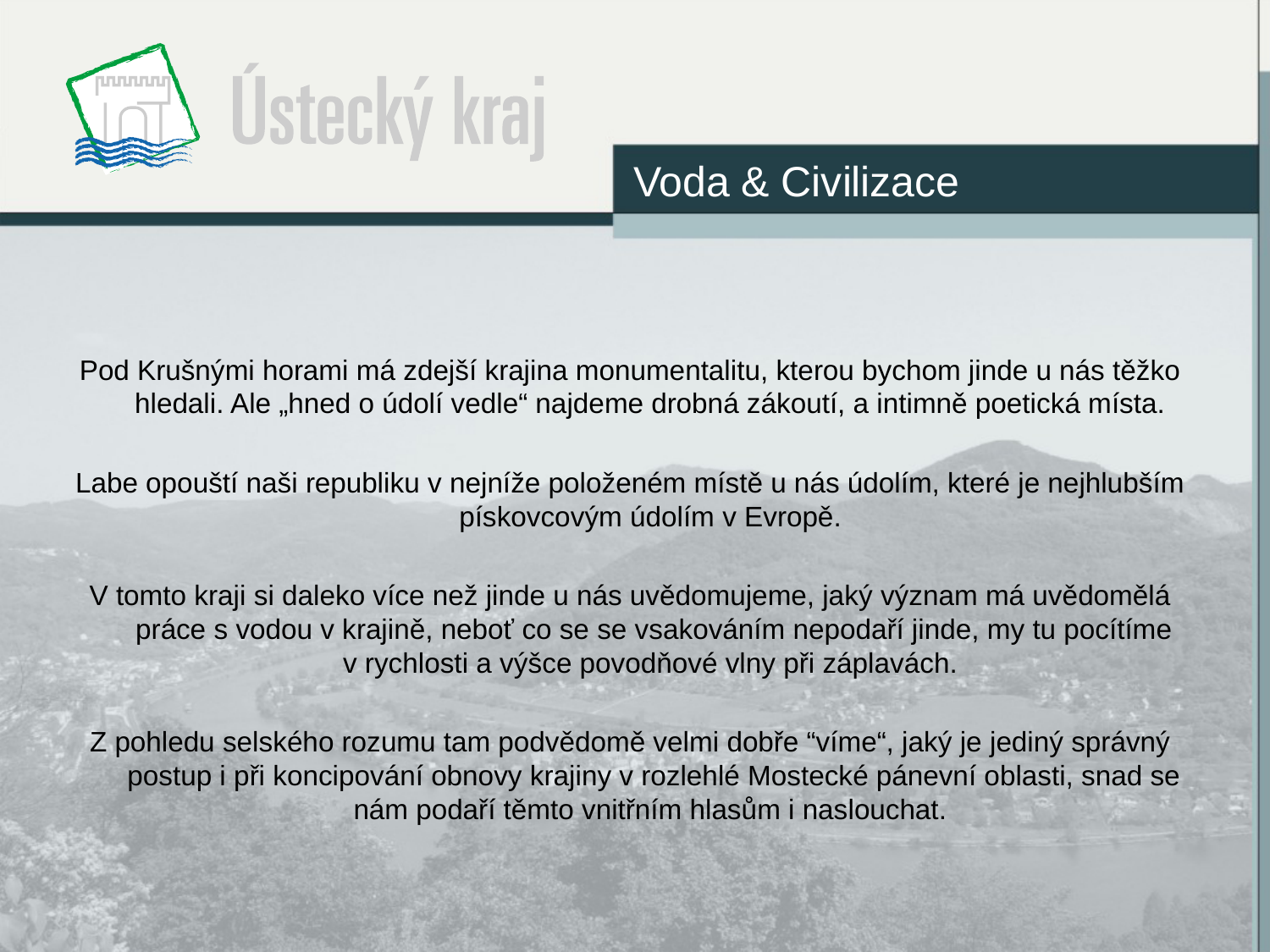

Voda & Civilizace

Pod Krušnými horami má zdejší krajina monumentalitu, kterou bychom jinde u nás těžko hledali. Ale „hned o údolí vedle“ najdeme drobná zákoutí, a intimně poetická místa.

Labe opouští naši republiku v nejníže položeném místě u nás údolím, které je nejhlubším pískovcovým údolím v Evropě.

V tomto kraji si daleko více než jinde u nás uvědomujeme, jaký význam má uvědomělá práce s vodou v krajině, neboť co se se vsakováním nepodaří jinde, my tu pocítíme v rychlosti a výšce povodňové vlny při záplavách.

Z pohledu selského rozumu tam podvědomě velmi dobře “víme“, jaký je jediný správný postup i při koncipování obnovy krajiny v rozlehlé Mostecké pánevní oblasti, snad se nám podaří těmto vnitřním hlasům i naslouchat.